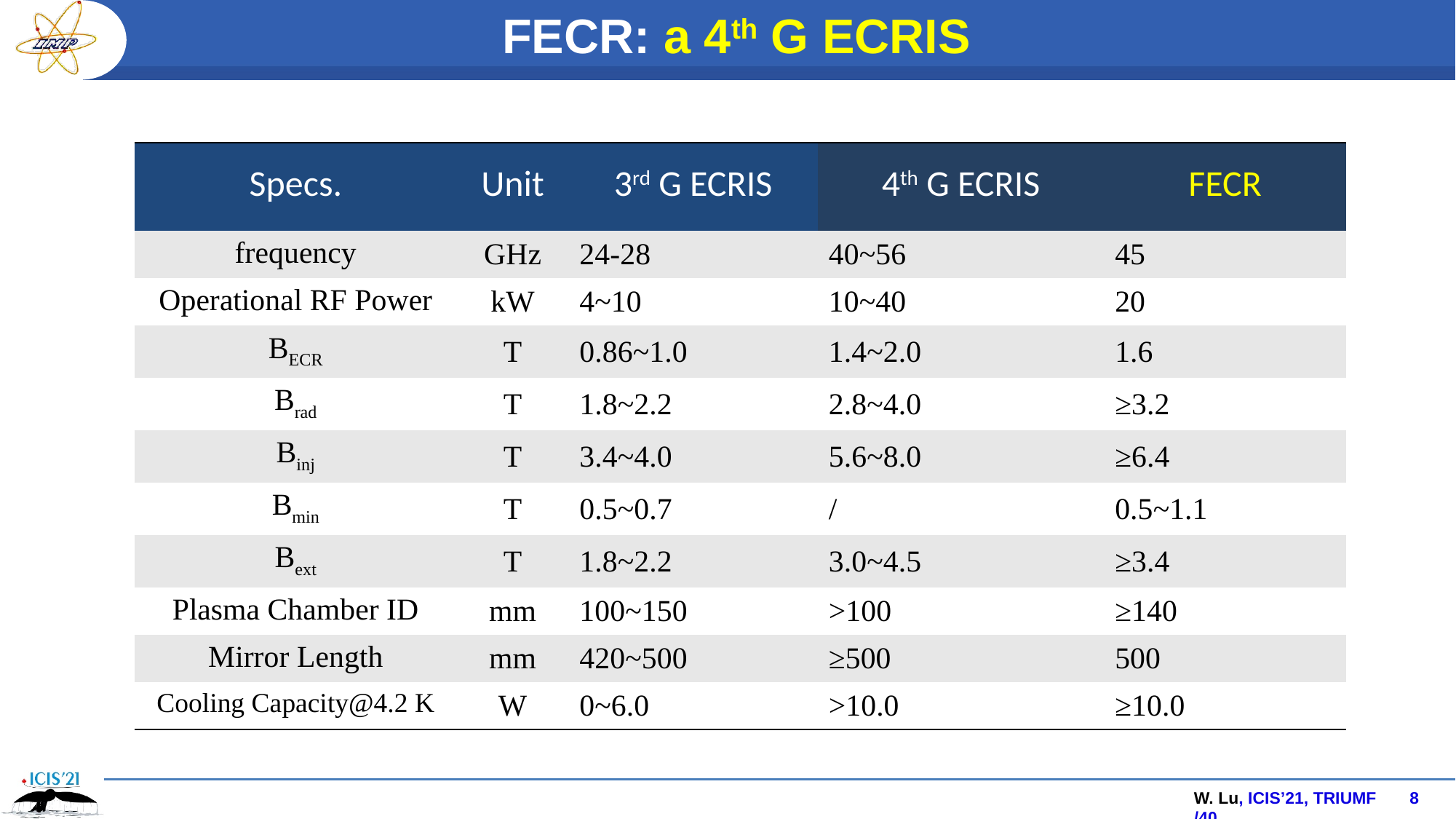

FECR: a 4th G ECRIS
| Specs. | Unit | 3rd G ECRIS | 4th G ECRIS | FECR |
| --- | --- | --- | --- | --- |
| frequency | GHz | 24-28 | 40~56 | 45 |
| Operational RF Power | kW | 4~10 | 10~40 | 20 |
| BECR | T | 0.86~1.0 | 1.4~2.0 | 1.6 |
| Brad | T | 1.8~2.2 | 2.8~4.0 | ≥3.2 |
| Binj | T | 3.4~4.0 | 5.6~8.0 | ≥6.4 |
| Bmin | T | 0.5~0.7 | / | 0.5~1.1 |
| Bext | T | 1.8~2.2 | 3.0~4.5 | ≥3.4 |
| Plasma Chamber ID | mm | 100~150 | >100 | ≥140 |
| Mirror Length | mm | 420~500 | ≥500 | 500 |
| Cooling Capacity@4.2 K | W | 0~6.0 | >10.0 | ≥10.0 |